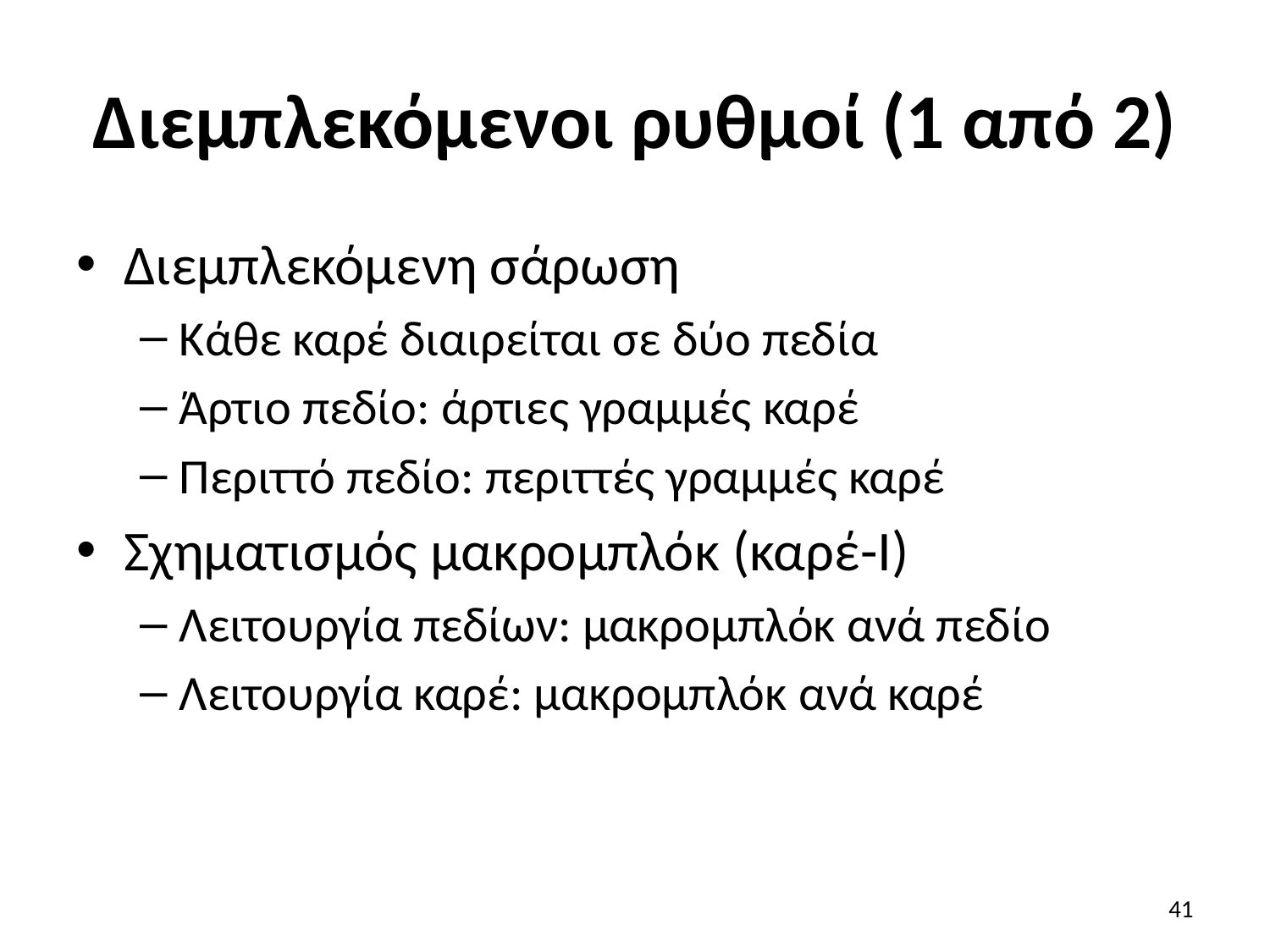

# Διεμπλεκόμενοι ρυθμοί (1 από 2)
Διεμπλεκόμενη σάρωση
Κάθε καρέ διαιρείται σε δύο πεδία
Άρτιο πεδίο: άρτιες γραμμές καρέ
Περιττό πεδίο: περιττές γραμμές καρέ
Σχηματισμός μακρομπλόκ (καρέ-I)
Λειτουργία πεδίων: μακρομπλόκ ανά πεδίο
Λειτουργία καρέ: μακρομπλόκ ανά καρέ
41